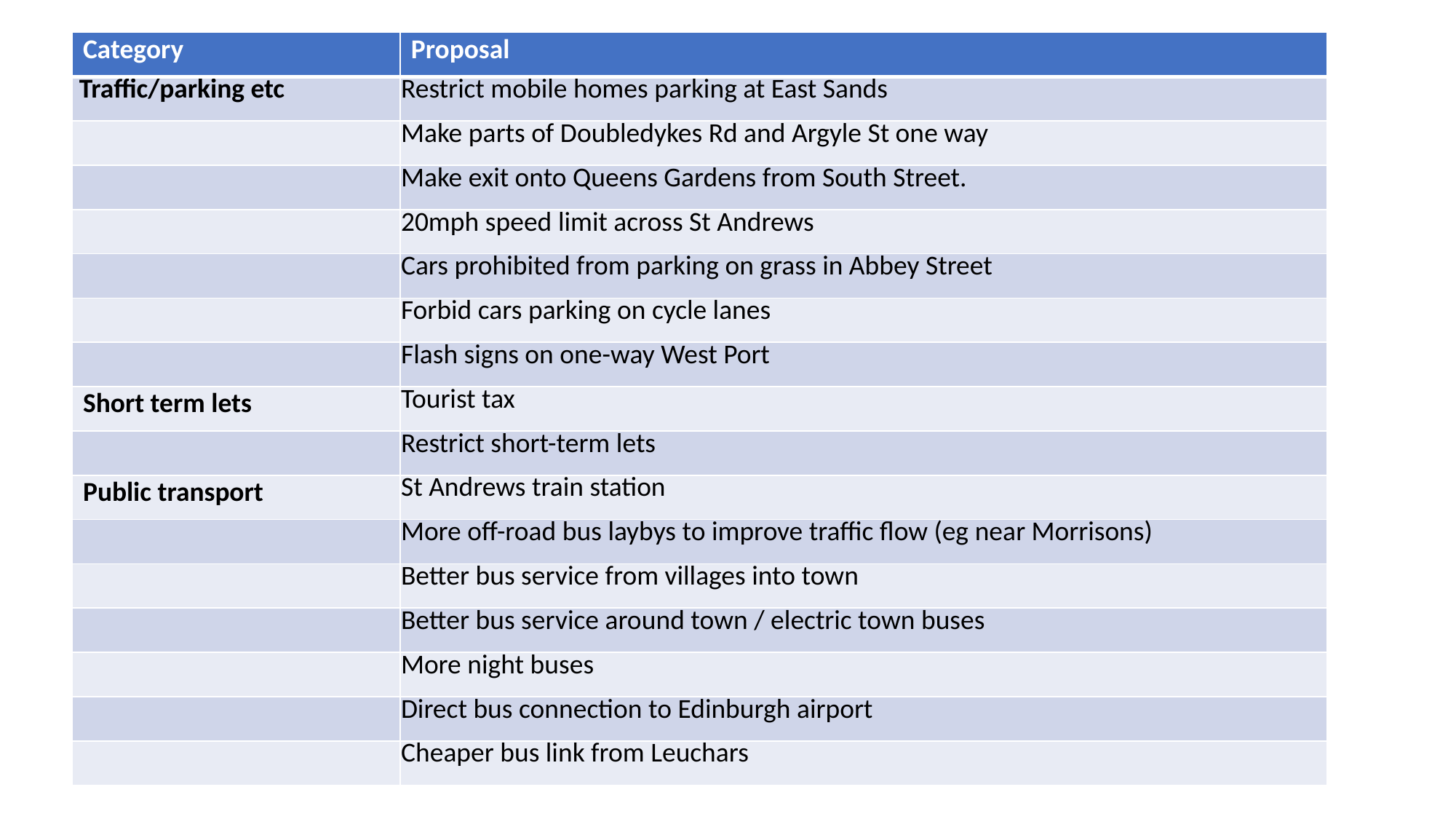

| Category | Proposal |
| --- | --- |
| Traffic/parking etc | Restrict mobile homes parking at East Sands |
|  | Make parts of Doubledykes Rd and Argyle St one way |
|  | Make exit onto Queens Gardens from South Street. |
|  | 20mph speed limit across St Andrews |
|  | Cars prohibited from parking on grass in Abbey Street |
|  | Forbid cars parking on cycle lanes |
|  | Flash signs on one-way West Port |
| Short term lets | Tourist tax |
|  | Restrict short-term lets |
| Public transport | St Andrews train station |
|  | More off-road bus laybys to improve traffic flow (eg near Morrisons) |
|  | Better bus service from villages into town |
|  | Better bus service around town / electric town buses |
|  | More night buses |
|  | Direct bus connection to Edinburgh airport |
|  | Cheaper bus link from Leuchars |